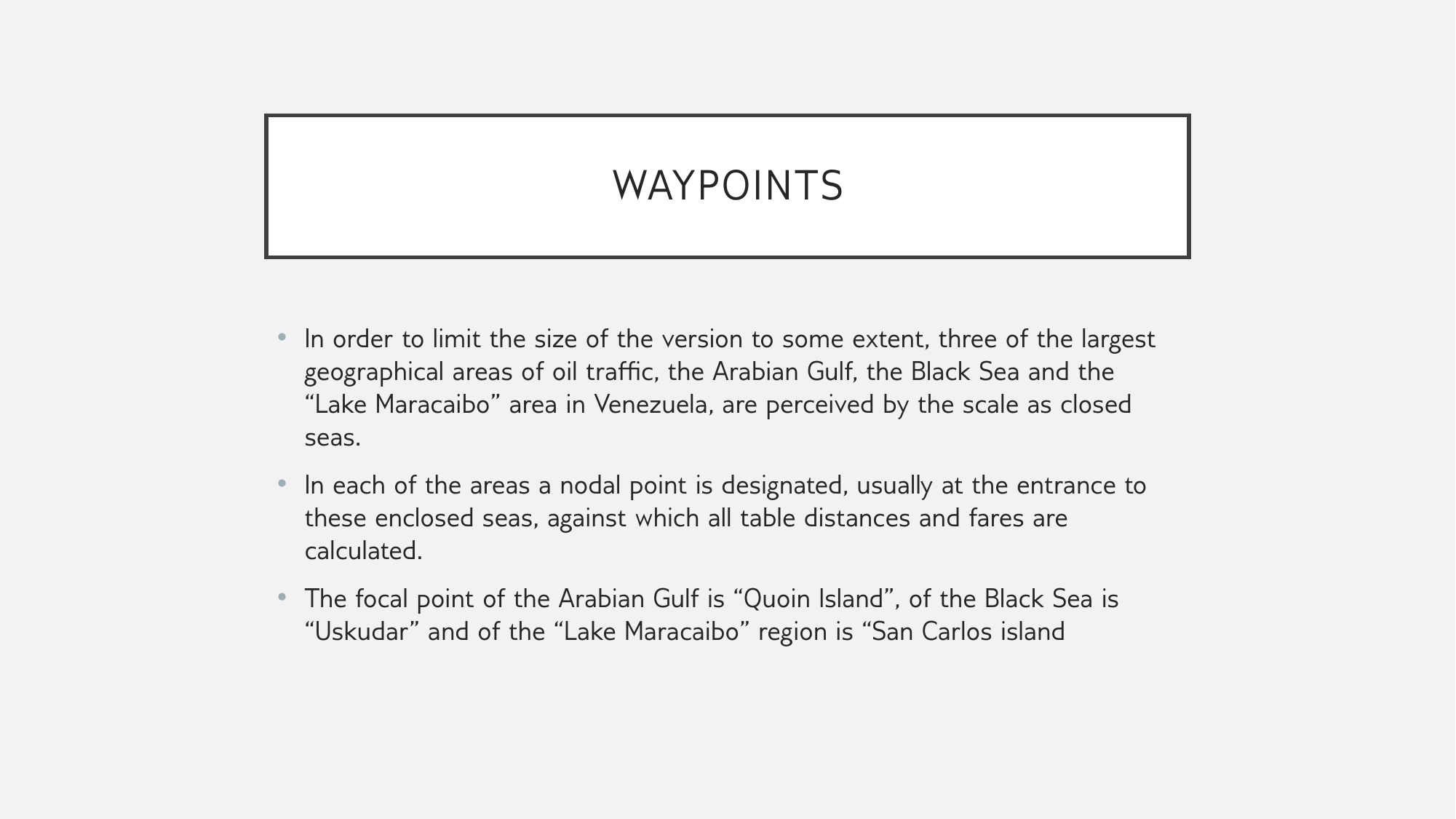

# waypoints
In order to limit the size of the version to some extent, three of the largest geographical areas of oil traffic, the Arabian Gulf, the Black Sea and the “Lake Maracaibo” area in Venezuela, are perceived by the scale as closed seas.
In each of the areas a nodal point is designated, usually at the entrance to these enclosed seas, against which all table distances and fares are calculated.
The focal point of the Arabian Gulf is “Quoin Island”, of the Black Sea is “Uskudar” and of the “Lake Maracaibo” region is “San Carlos island